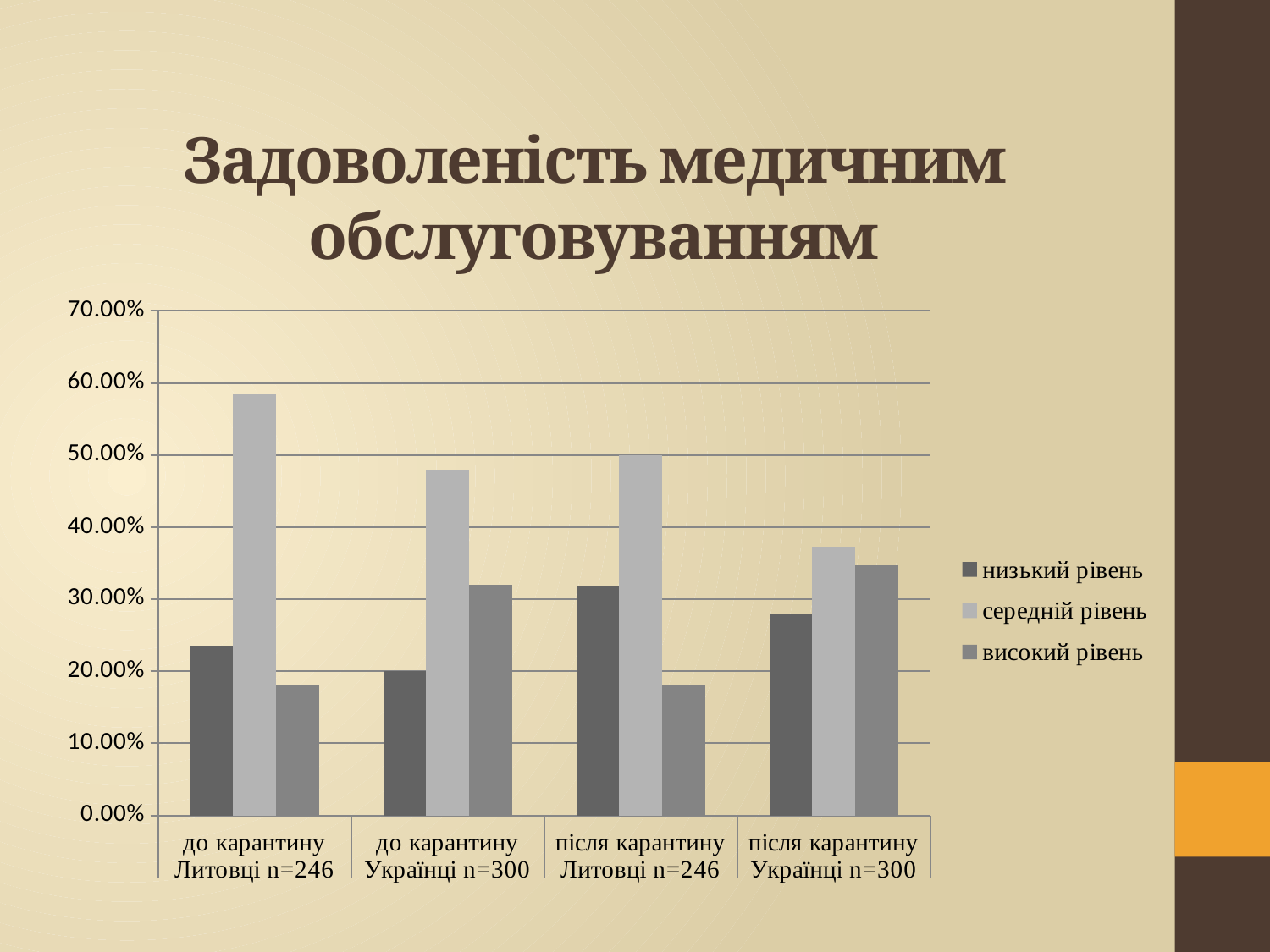

# Задоволеність медичним обслуговуванням

### Chart

| Category | низький рівень | середній рівень | високий рівень |
|---|---|---|---|
| до карантину | 0.235 | 0.584 | 0.181 |
| до карантину | 0.2 | 0.48 | 0.32 |
| після карантину | 0.319 | 0.5 | 0.181 |
| після карантину | 0.28 | 0.373 | 0.347 |